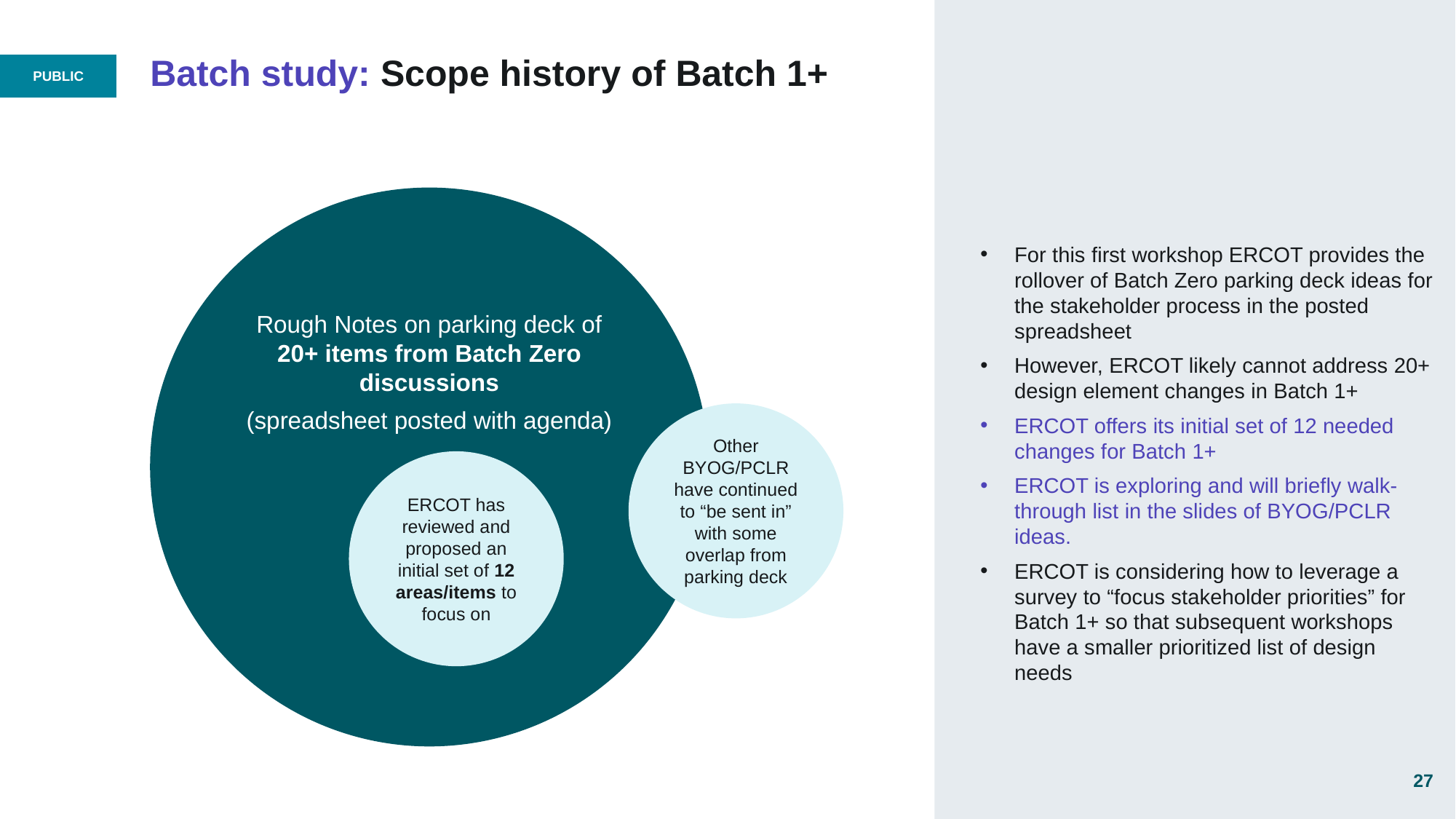

# Batch study: Scope history of Batch 1+
Rough Notes on parking deck of 20+ items from Batch Zero discussions
(spreadsheet posted with agenda)

For this first workshop ERCOT provides the rollover of Batch Zero parking deck ideas for the stakeholder process in the posted spreadsheet
However, ERCOT likely cannot address 20+ design element changes in Batch 1+
ERCOT offers its initial set of 12 needed changes for Batch 1+
ERCOT is exploring and will briefly walk-through list in the slides of BYOG/PCLR ideas.
ERCOT is considering how to leverage a survey to “focus stakeholder priorities” for Batch 1+ so that subsequent workshops have a smaller prioritized list of design needs

Other BYOG/PCLR have continued to “be sent in” with some overlap from parking deck
ERCOT has reviewed and proposed an initial set of 12 areas/items to focus on